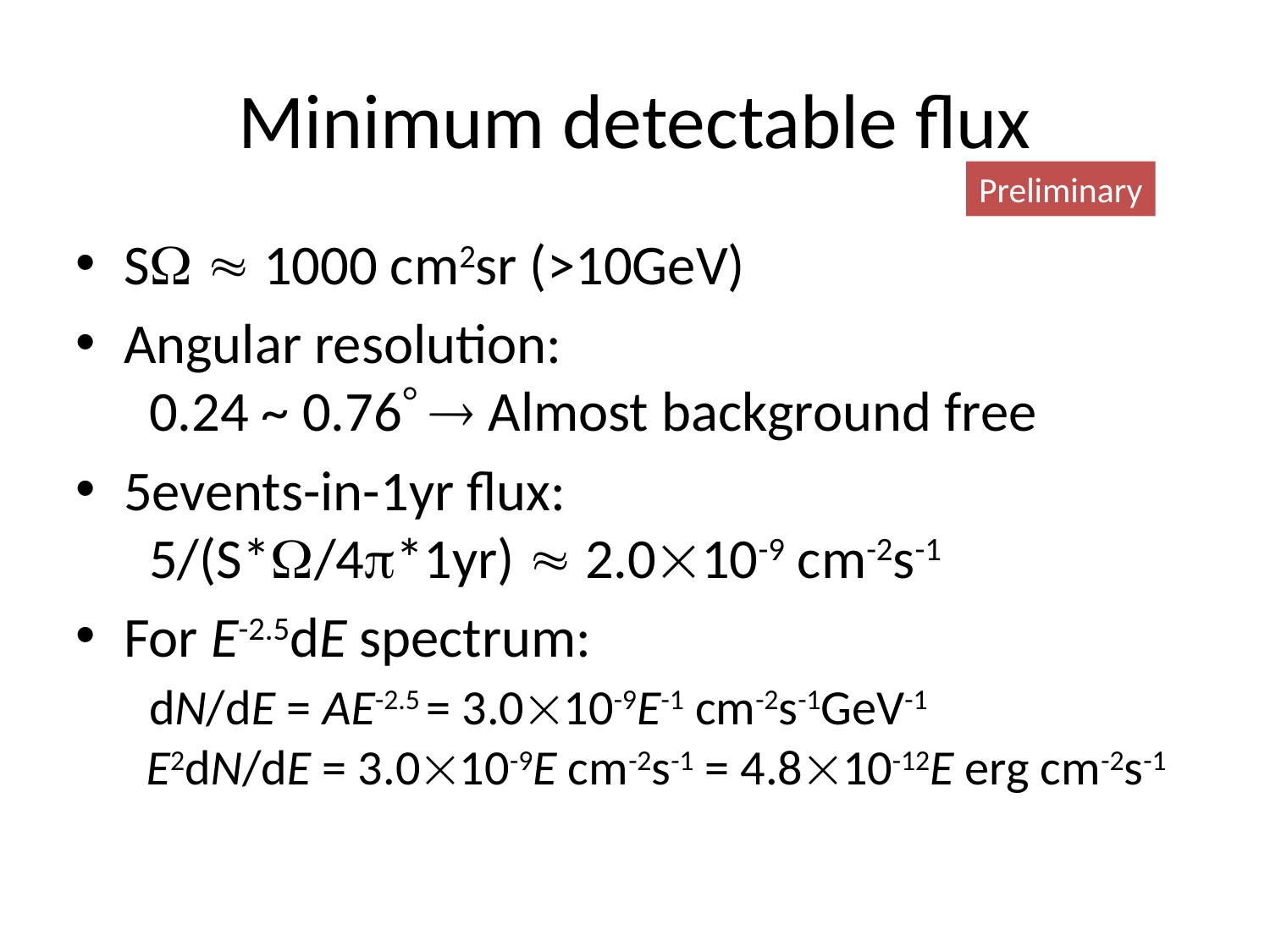

# Minimum detectable flux
Preliminary
SΩ ≈ 1000 cm2sr (>10GeV)
Angular resolution:
  0.24 ~ 0.76° → Almost background free
5events-in-1yr flux:
  5/(S*Ω/4π*1yr) ≈ 2.0×10-9 cm-2s-1
For E-2.5dE spectrum:
  dN/dE = AE-2.5 = 3.0×10-9E-1 cm-2s-1GeV-1
  E2dN/dE = 3.0×10-9E cm-2s-1 = 4.8×10-12E erg cm-2s-1